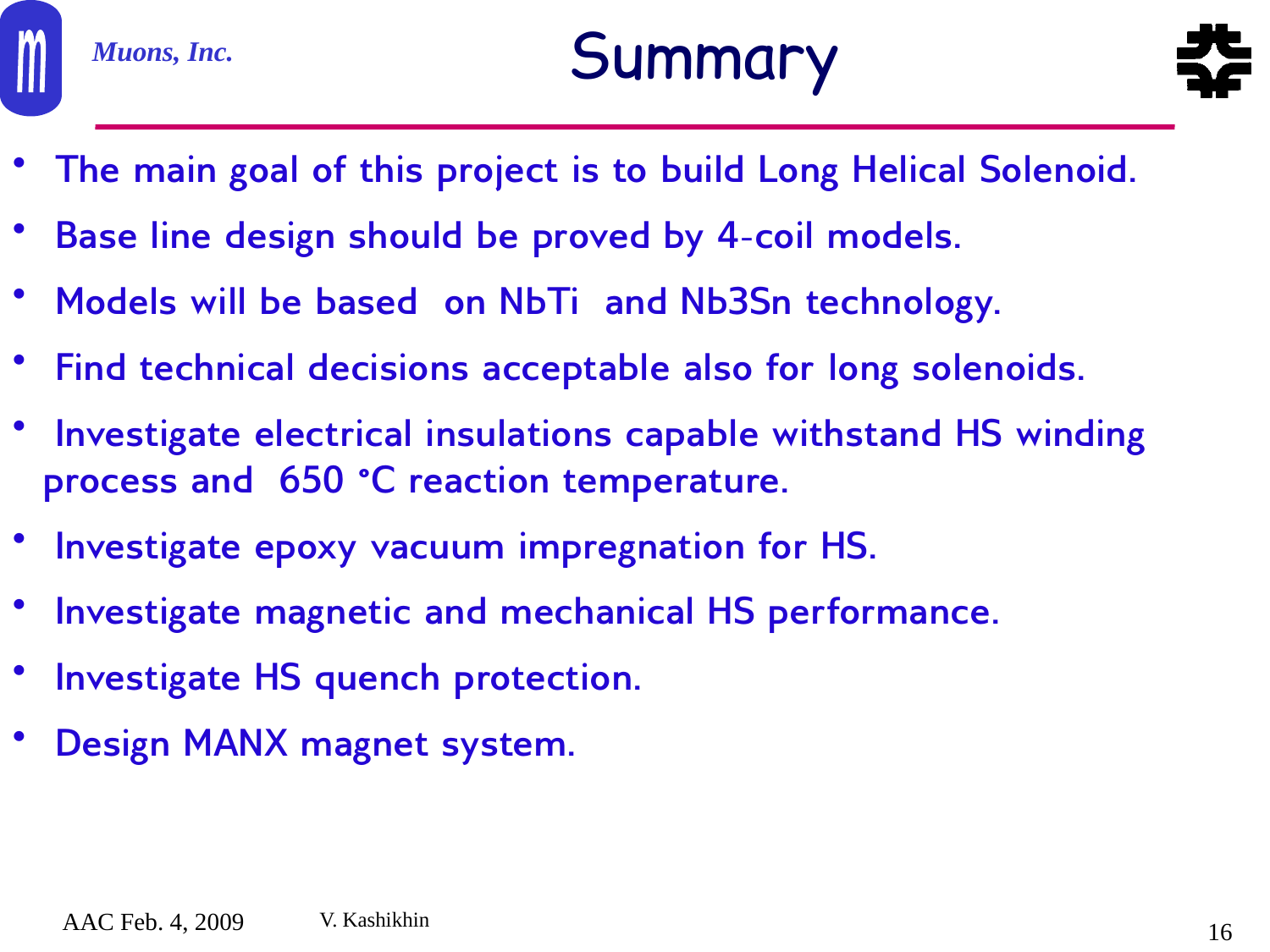

# Summary

 The main goal of this project is to build Long Helical Solenoid.
 Base line design should be proved by 4-coil models.
 Models will be based  on NbTi  and Nb3Sn technology.
 Find technical decisions acceptable also for long solenoids.
 Investigate electrical insulations capable withstand HS winding process and  650 °C reaction temperature.
 Investigate epoxy vacuum impregnation for HS.
 Investigate magnetic and mechanical HS performance.
 Investigate HS quench protection.
 Design MANX magnet system.
AAC Feb. 4, 2009
16
V. Kashikhin